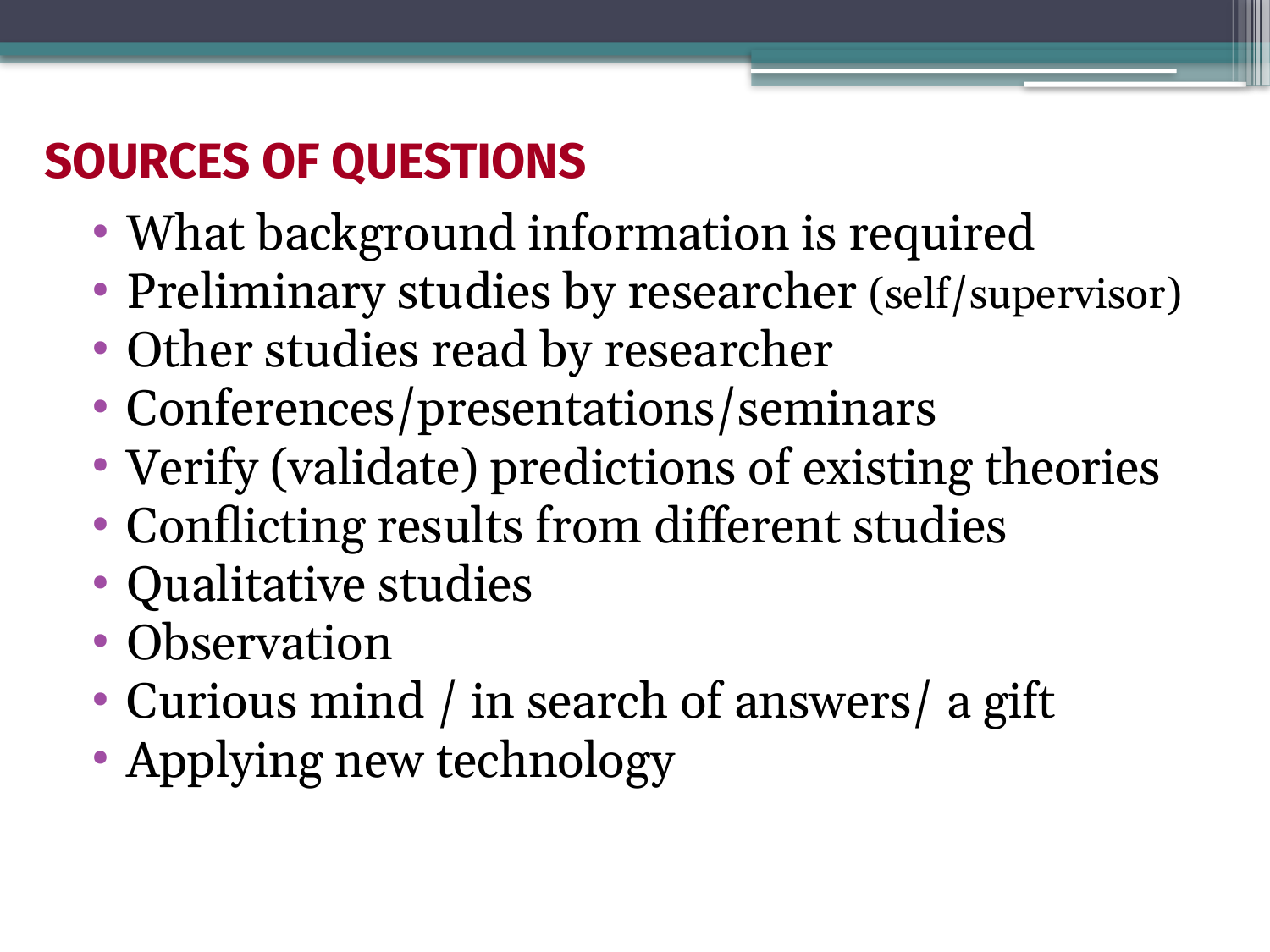

# SOURCES OF QUESTIONS
What background information is required
Preliminary studies by researcher (self/supervisor)
Other studies read by researcher
Conferences/presentations/seminars
Verify (validate) predictions of existing theories
Conflicting results from different studies
Qualitative studies
Observation
Curious mind / in search of answers/ a gift
Applying new technology